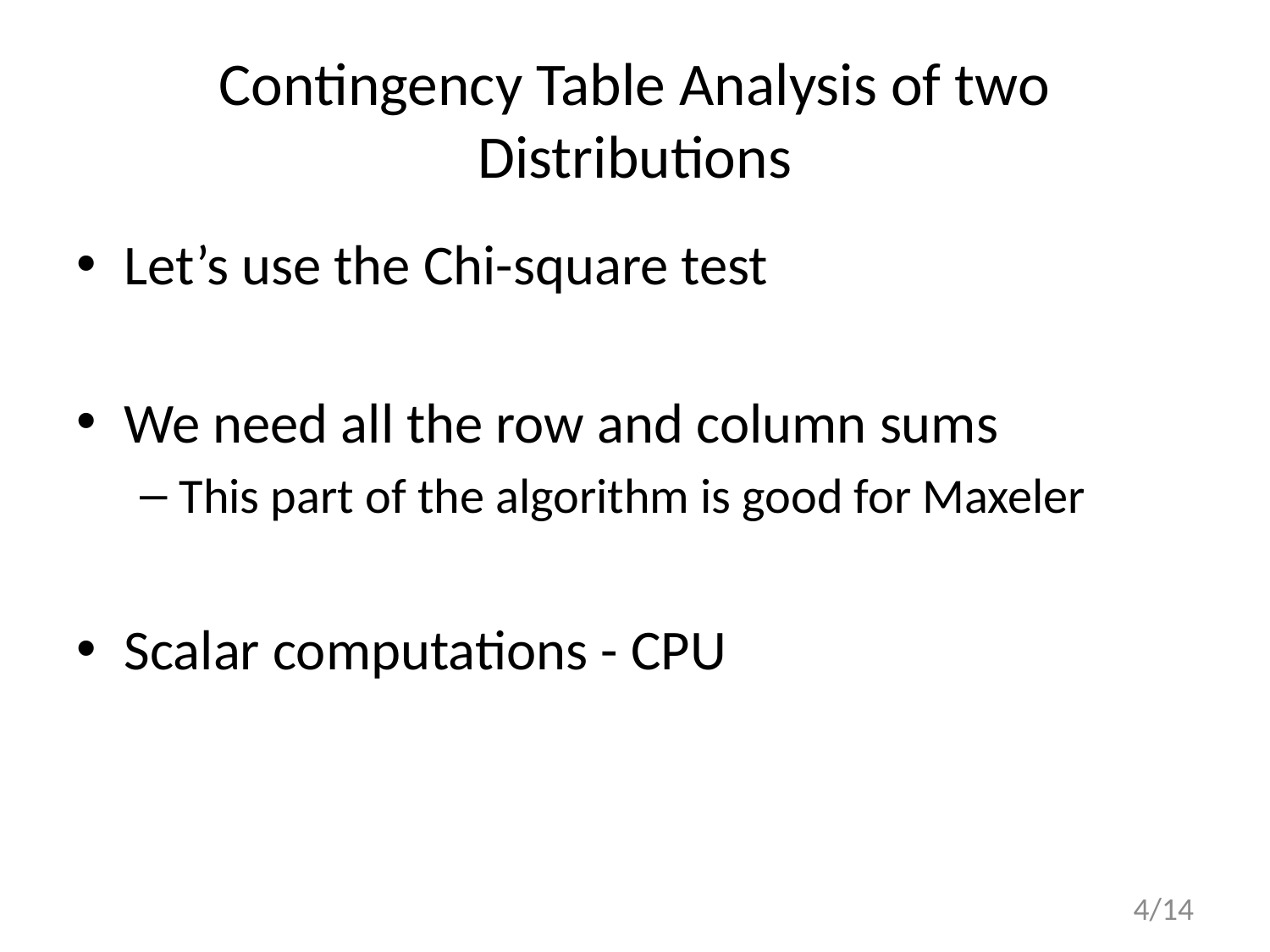

# Contingency Table Analysis of two Distributions
Let’s use the Chi-square test

We need all the row and column sums
This part of the algorithm is good for Maxeler

Scalar computations - CPU

4/14